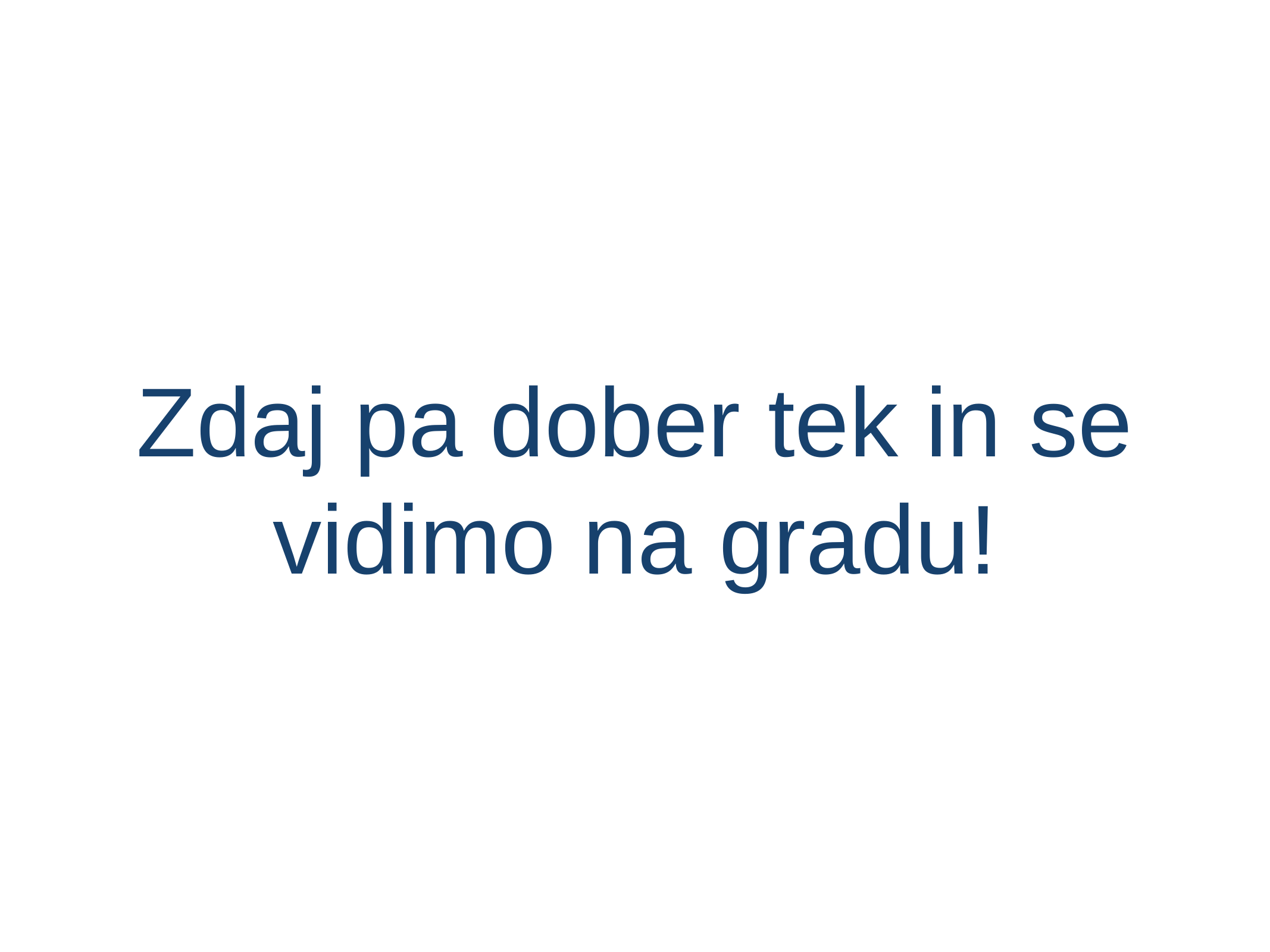

# Zdaj pa dober tek in se vidimo na gradu!